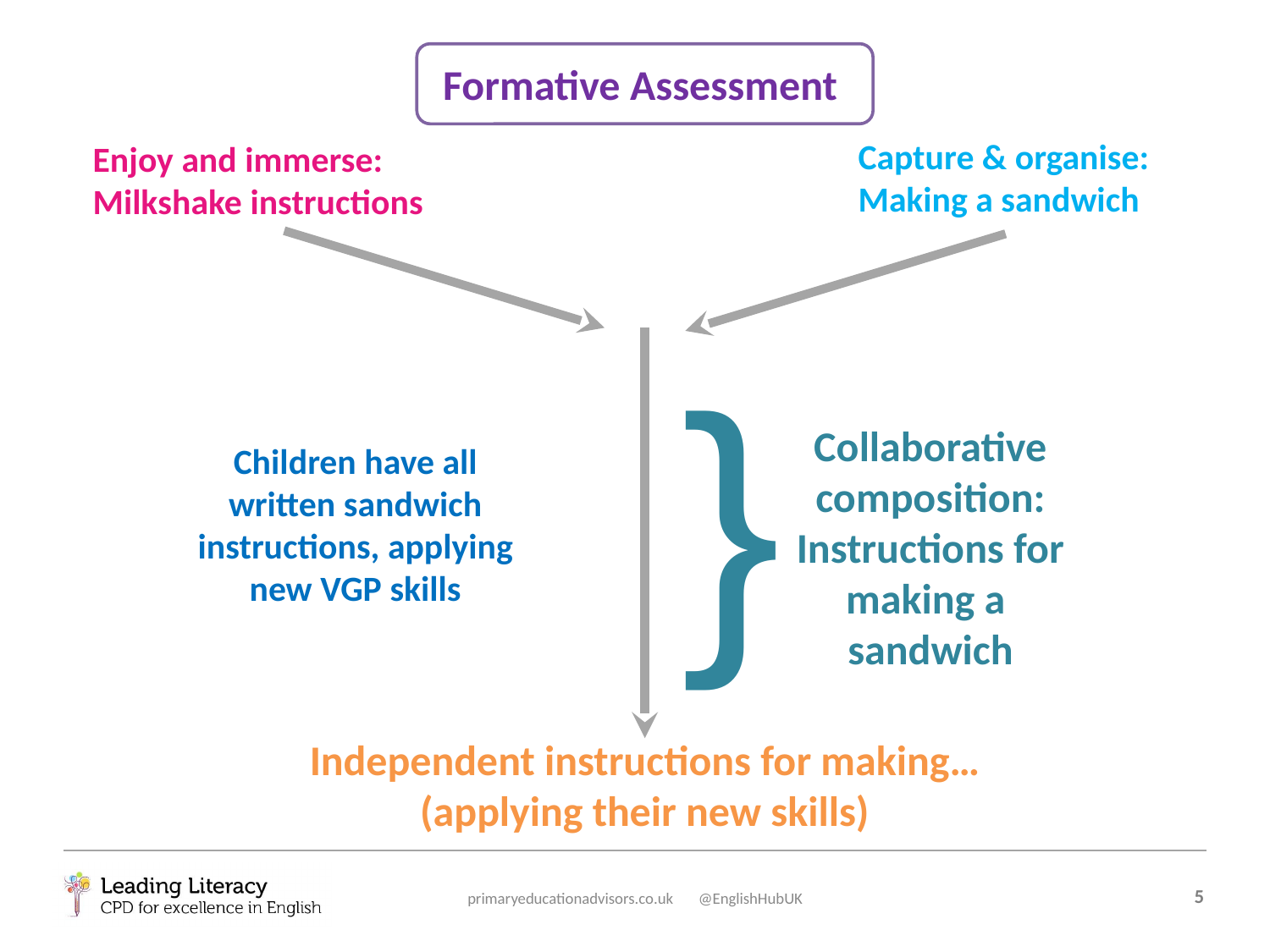

Formative Assessment
Capture & organise:
Making a sandwich
Enjoy and immerse:
Milkshake instructions
}
Collaborative composition:
Instructions for
making a
sandwich

Children have all written sandwich instructions, applying new VGP skills

Independent instructions for making…
(applying their new skills)
primaryeducationadvisors.co.uk       @EnglishHubUK